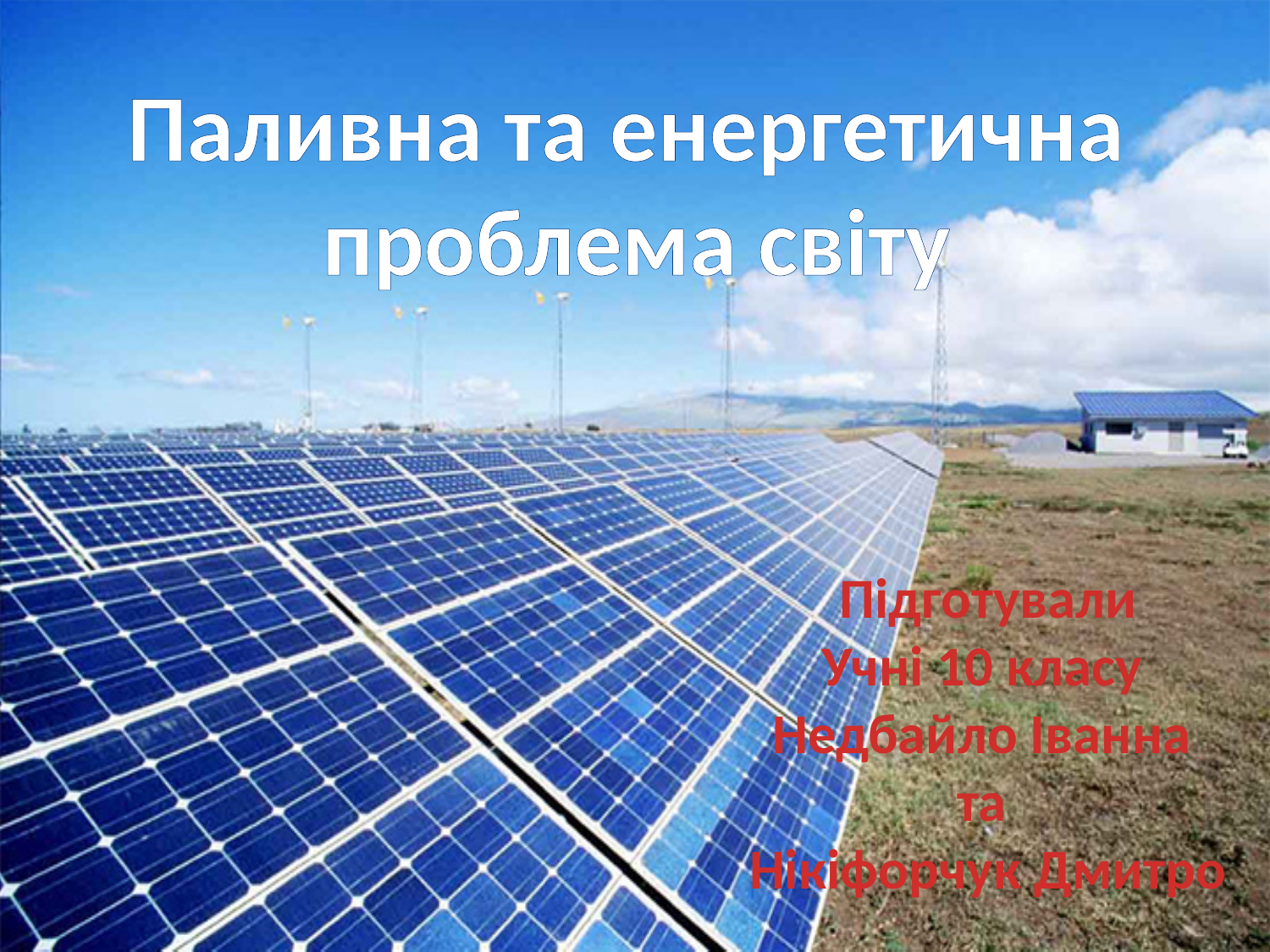

Паливна та енергетична
 проблема світу
Підготували
Учні 10 класу
Недбайло Іванна
та
Нікіфорчук Дмитро